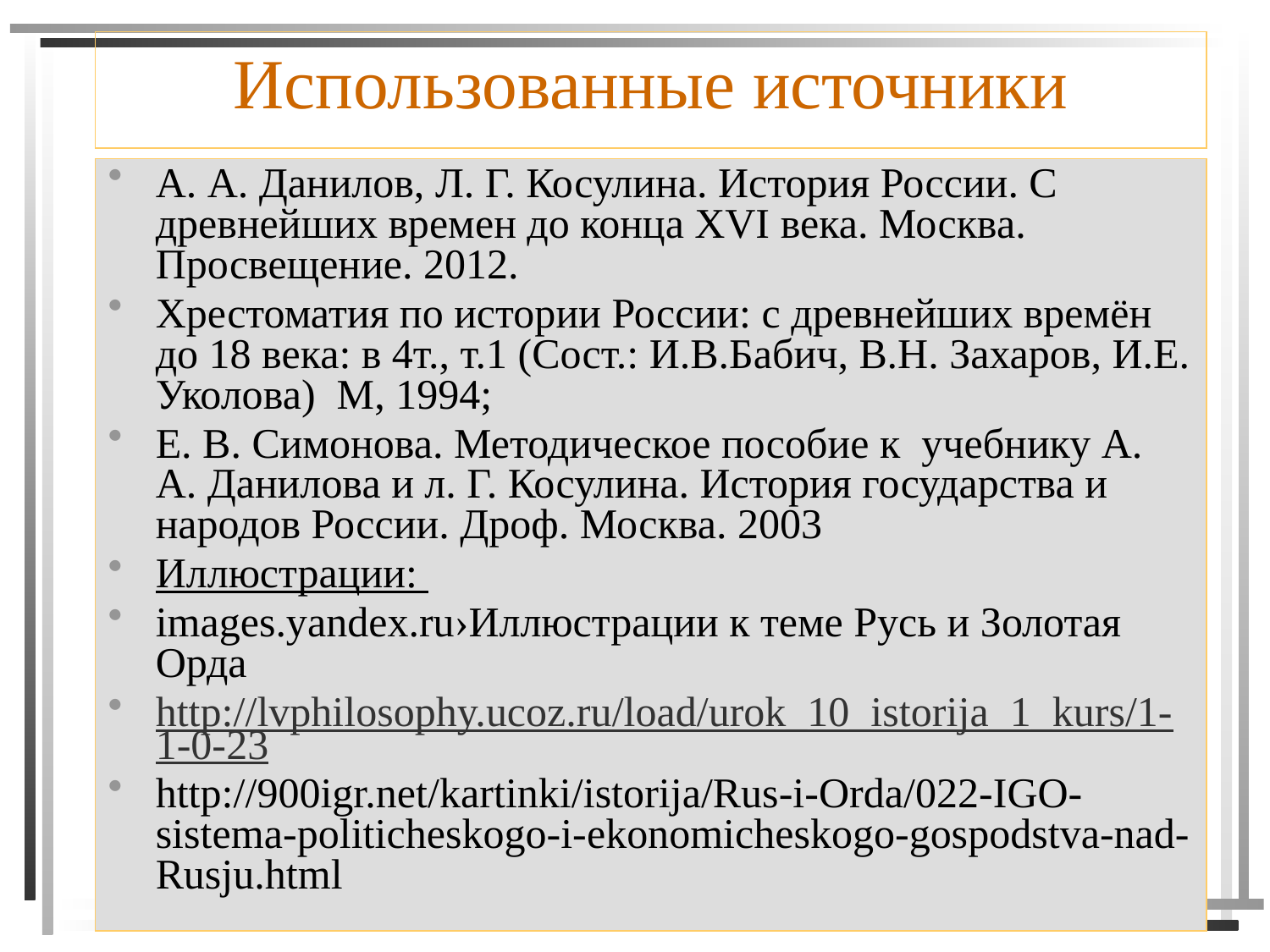

# Использованные источники
А. А. Данилов, Л. Г. Косулина. История России. С древнейших времен до конца XVI века. Москва. Просвещение. 2012.
Хрестоматия по истории России: с древнейших времён до 18 века: в 4т., т.1 (Сост.: И.В.Бабич, В.Н. Захаров, И.Е. Уколова)  М, 1994;
Е. В. Симонова. Методическое пособие к  учебнику А. А. Данилова и л. Г. Косулина. История государства и народов России. Дроф. Москва. 2003
Иллюстрации:
images.yandex.ru›Иллюстрации к теме Русь и Золотая Орда
http://lvphilosophy.ucoz.ru/load/urok_10_istorija_1_kurs/1-1-0-23
http://900igr.net/kartinki/istorija/Rus-i-Orda/022-IGO-sistema-politicheskogo-i-ekonomicheskogo-gospodstva-nad-Rusju.html